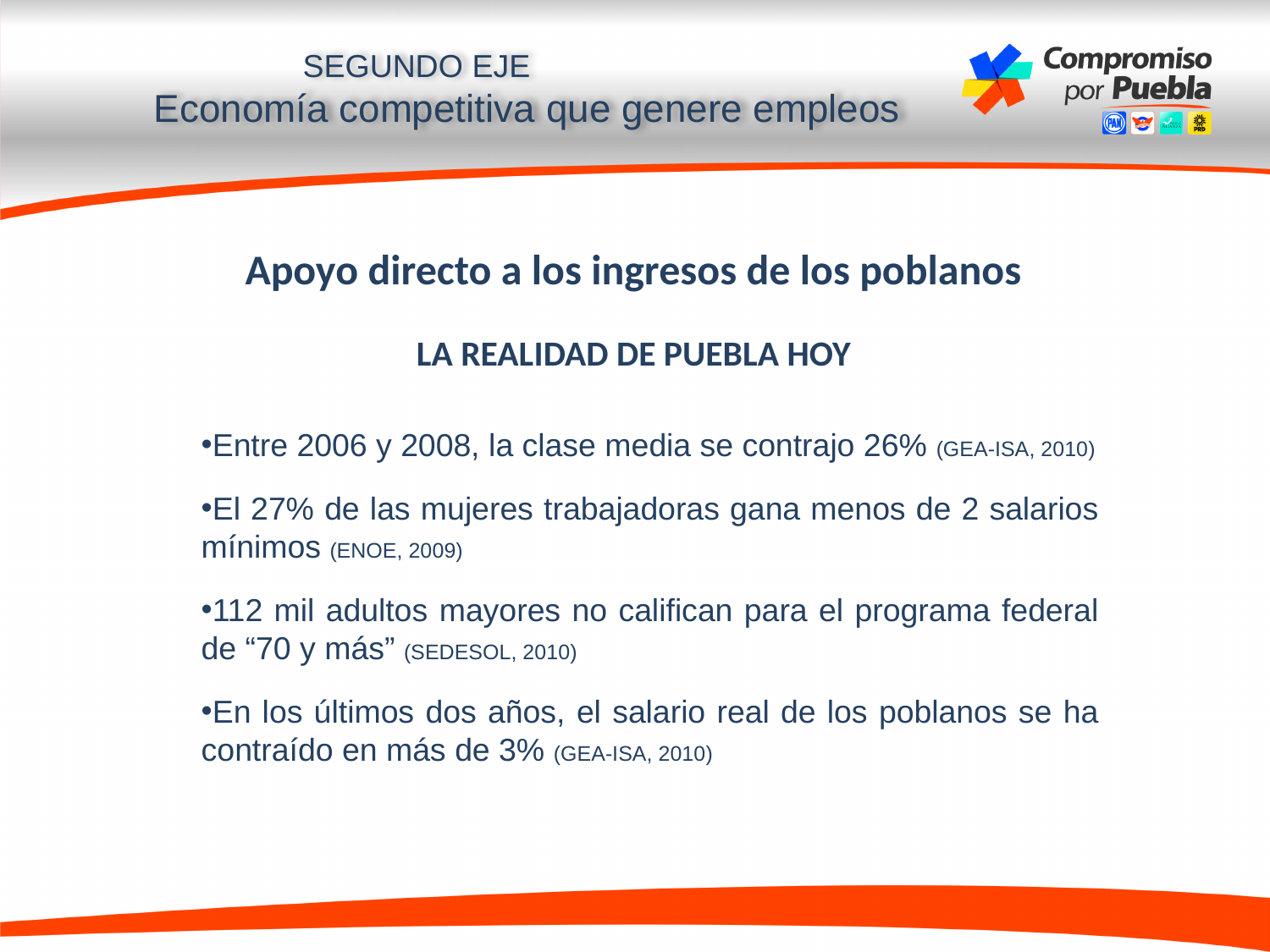

SEGUNDO EJE
Economía competitiva que genere empleos
Apoyo directo a los ingresos de los poblanos

LA REALIDAD DE PUEBLA HOY

Entre 2006 y 2008, la clase media se contrajo 26% (GEA-ISA, 2010)

El 27% de las mujeres trabajadoras gana menos de 2 salarios mínimos (ENOE, 2009)

112 mil adultos mayores no califican para el programa federal de “70 y más” (SEDESOL, 2010)

En los últimos dos años, el salario real de los poblanos se ha contraído en más de 3% (GEA-ISA, 2010)